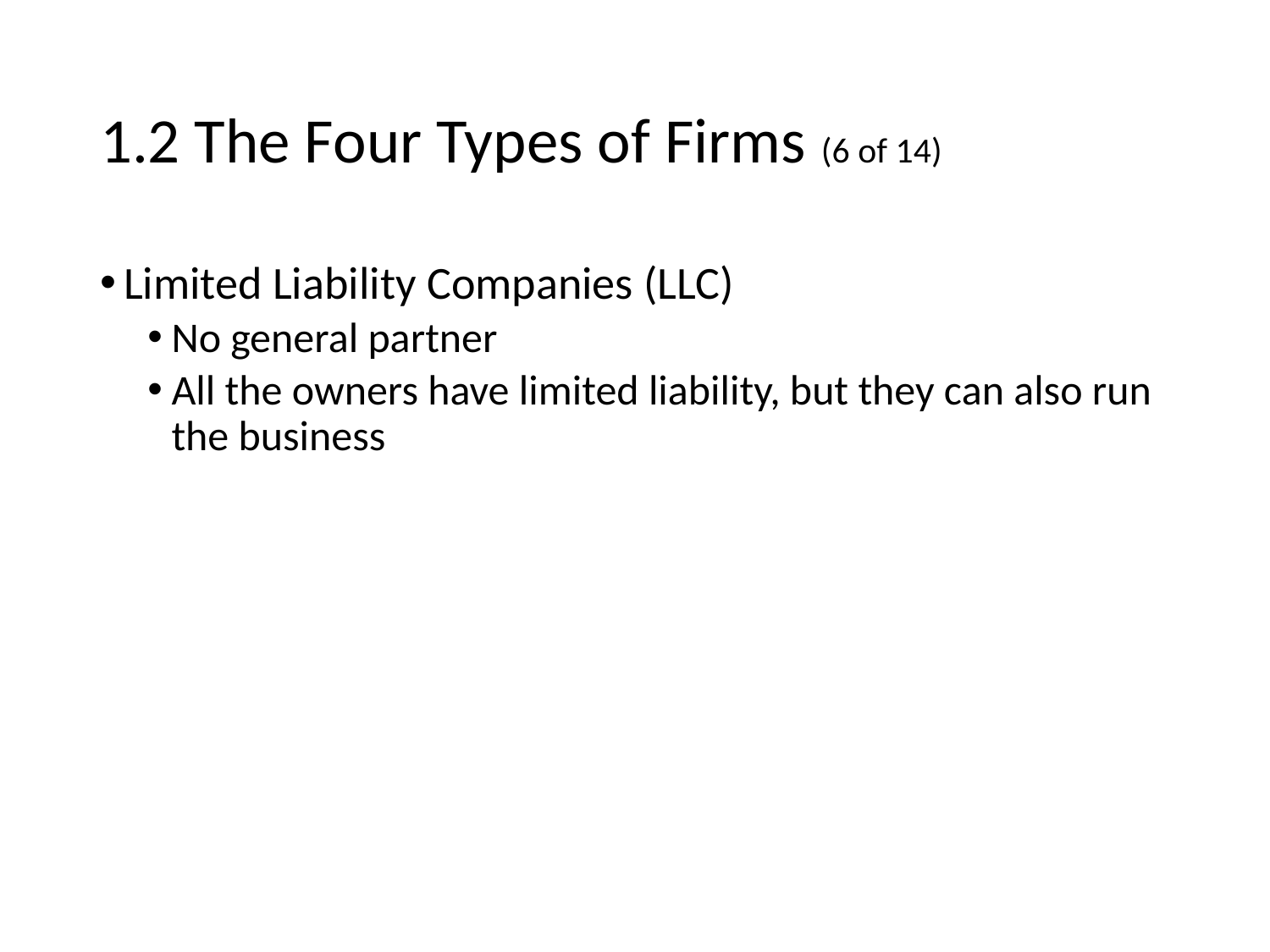

# 1.2 The Four Types of Firms (6 of 14)
Limited Liability Companies (LLC)
No general partner
All the owners have limited liability, but they can also run the business